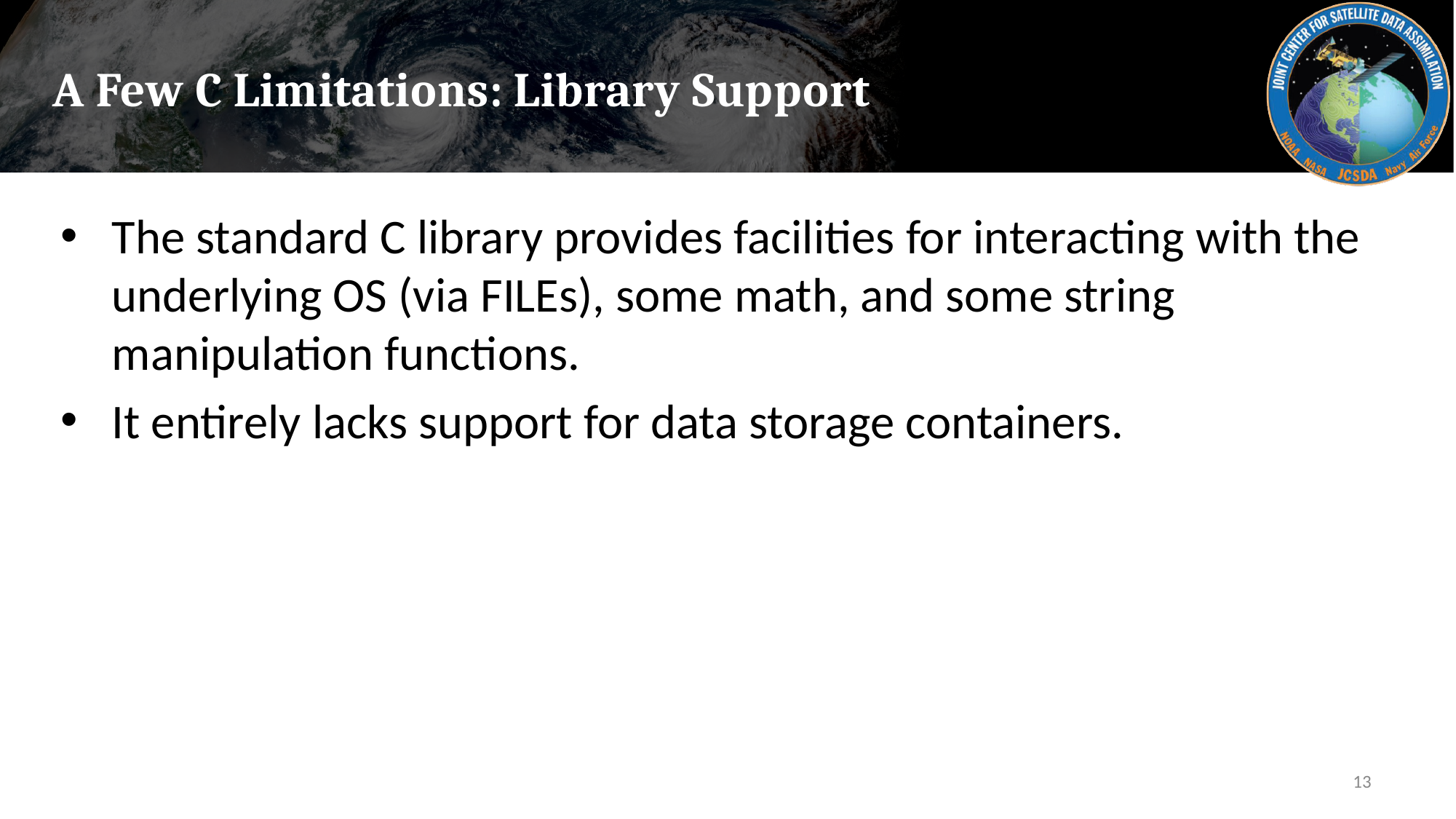

# A Few C Limitations: Library Support
The standard C library provides facilities for interacting with the underlying OS (via FILEs), some math, and some string manipulation functions.
It entirely lacks support for data storage containers.
13